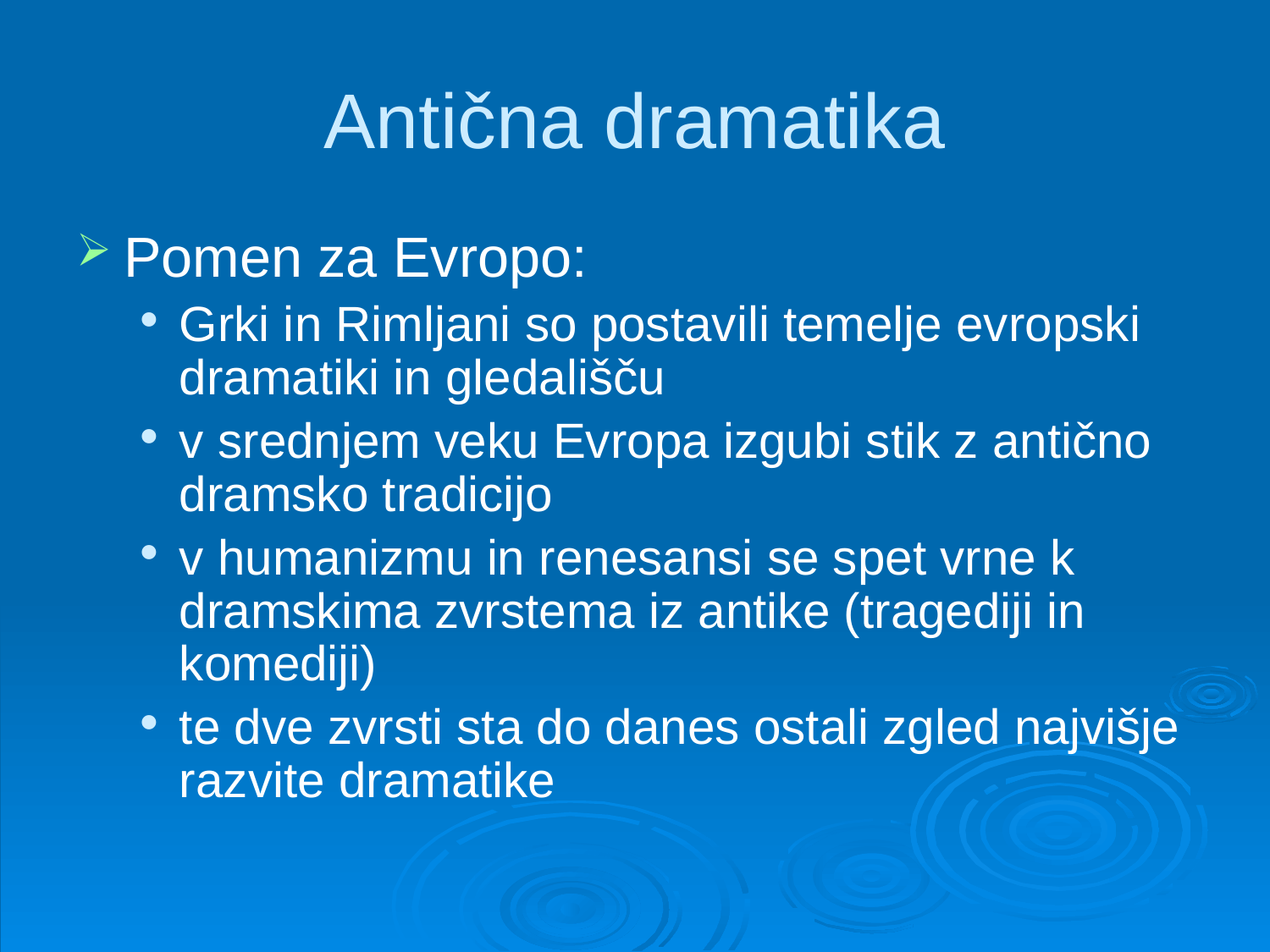

# Antična dramatika
Pomen za Evropo:
Grki in Rimljani so postavili temelje evropski dramatiki in gledališču
v srednjem veku Evropa izgubi stik z antično dramsko tradicijo
v humanizmu in renesansi se spet vrne k dramskima zvrstema iz antike (tragediji in komediji)
te dve zvrsti sta do danes ostali zgled najvišje razvite dramatike